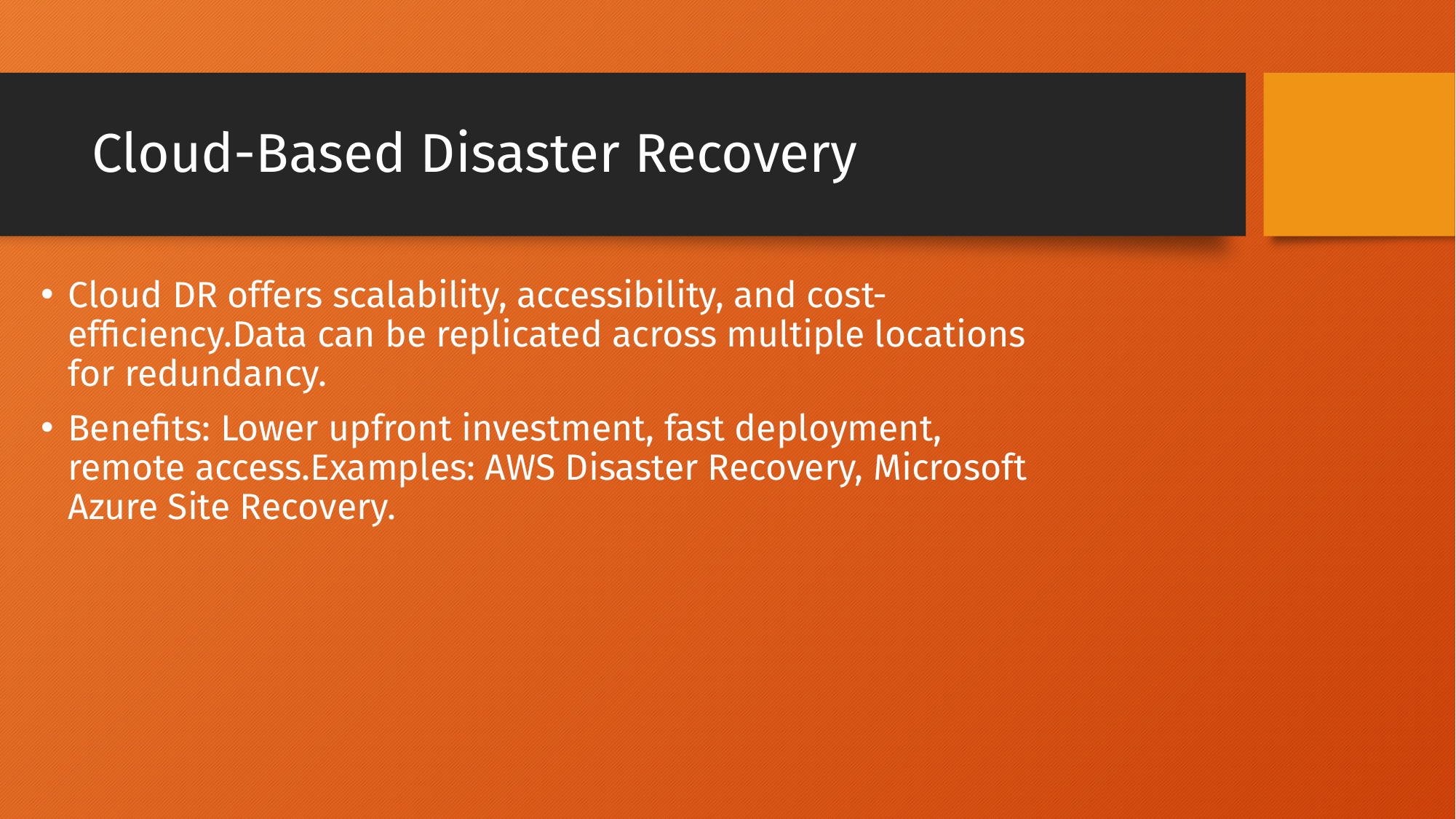

# Cloud-Based Disaster Recovery
Cloud DR offers scalability, accessibility, and cost-efficiency.Data can be replicated across multiple locations for redundancy.
Benefits: Lower upfront investment, fast deployment, remote access.Examples: AWS Disaster Recovery, Microsoft Azure Site Recovery.